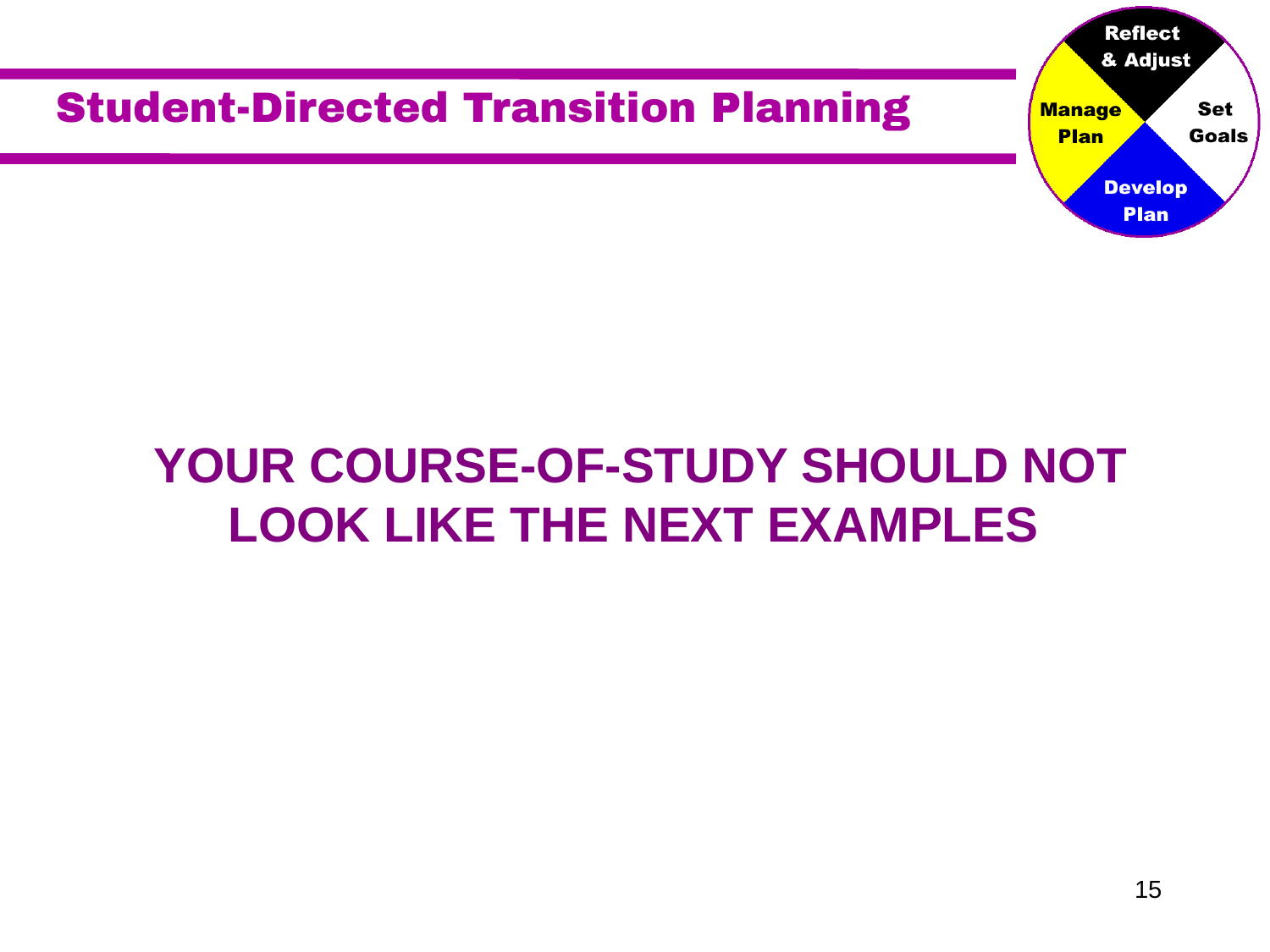

# YOUR COURSE-OF-STUDY SHOULD NOT LOOK LIKE THE NEXT EXAMPLES.
15